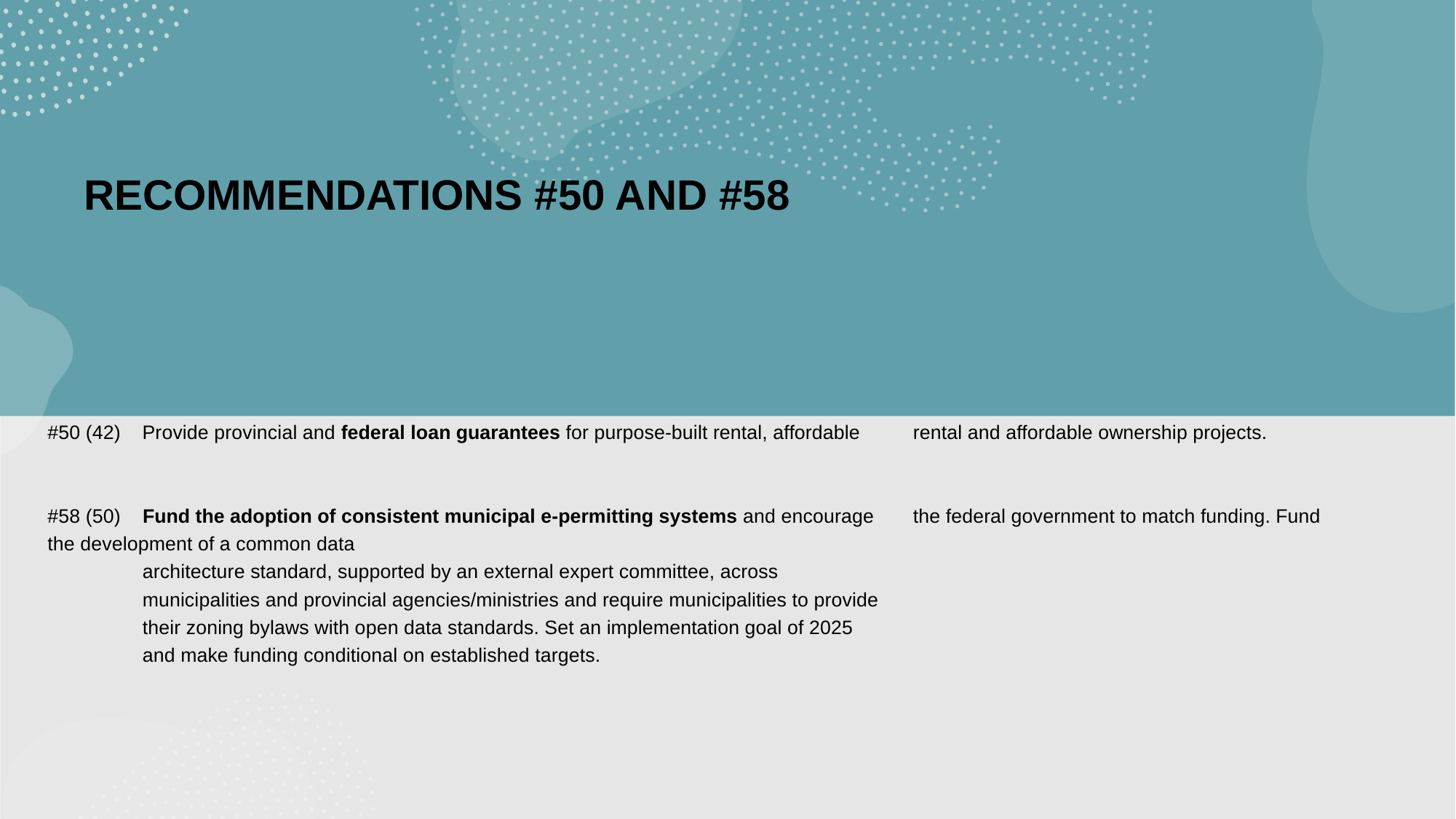

RECOMMENDATIONS #50 AND #58
#50 (42)    Provide provincial and federal loan guarantees for purpose-built rental, affordable    	     rental and affordable ownership projects.
#58 (50)    Fund the adoption of consistent municipal e-permitting systems and encourage 	     the federal government to match funding. Fund the development of a common data
 architecture standard, supported by an external expert committee, across
 municipalities and provincial agencies/ministries and require municipalities to provide
 their zoning bylaws with open data standards. Set an implementation goal of 2025
 and make funding conditional on established targets.